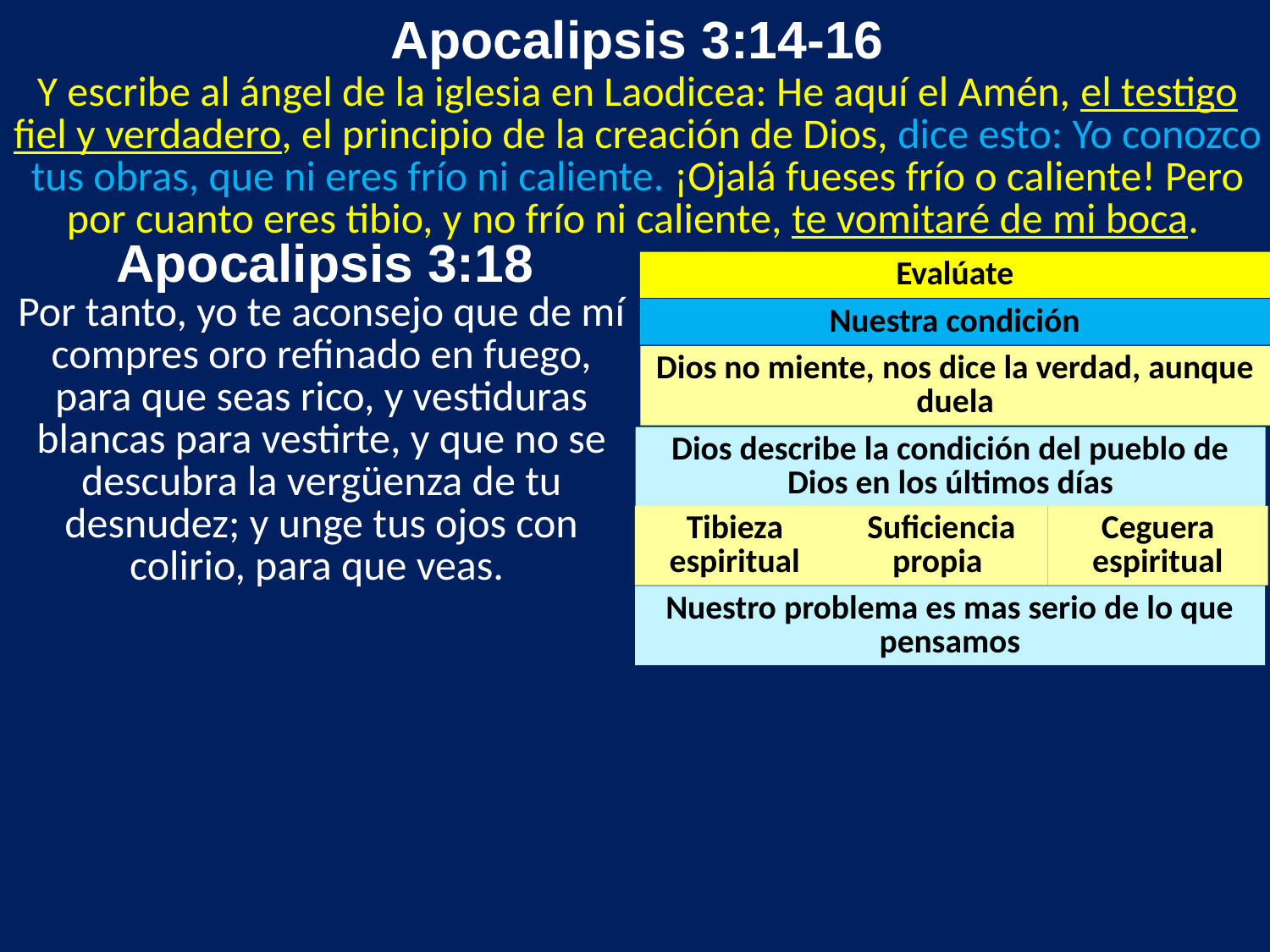

Apocalipsis 3:14-16

Y escribe al ángel de la iglesia en Laodicea: He aquí el Amén, el testigo fiel y verdadero, el principio de la creación de Dios, dice esto: Yo conozco tus obras, que ni eres frío ni caliente. ¡Ojalá fueses frío o caliente! Pero por cuanto eres tibio, y no frío ni caliente, te vomitaré de mi boca.
 Apocalipsis 3:18
Evalúate
Por tanto, yo te aconsejo que de mí compres oro refinado en fuego, para que seas rico, y vestiduras blancas para vestirte, y que no se descubra la vergüenza de tu desnudez; y unge tus ojos con colirio, para que veas.
Nuestra condición
Dios no miente, nos dice la verdad, aunque duela
Dios describe la condición del pueblo de Dios en los últimos días
Tibieza espiritual
Suficiencia propia
Ceguera espiritual
Nuestro problema es mas serio de lo que pensamos